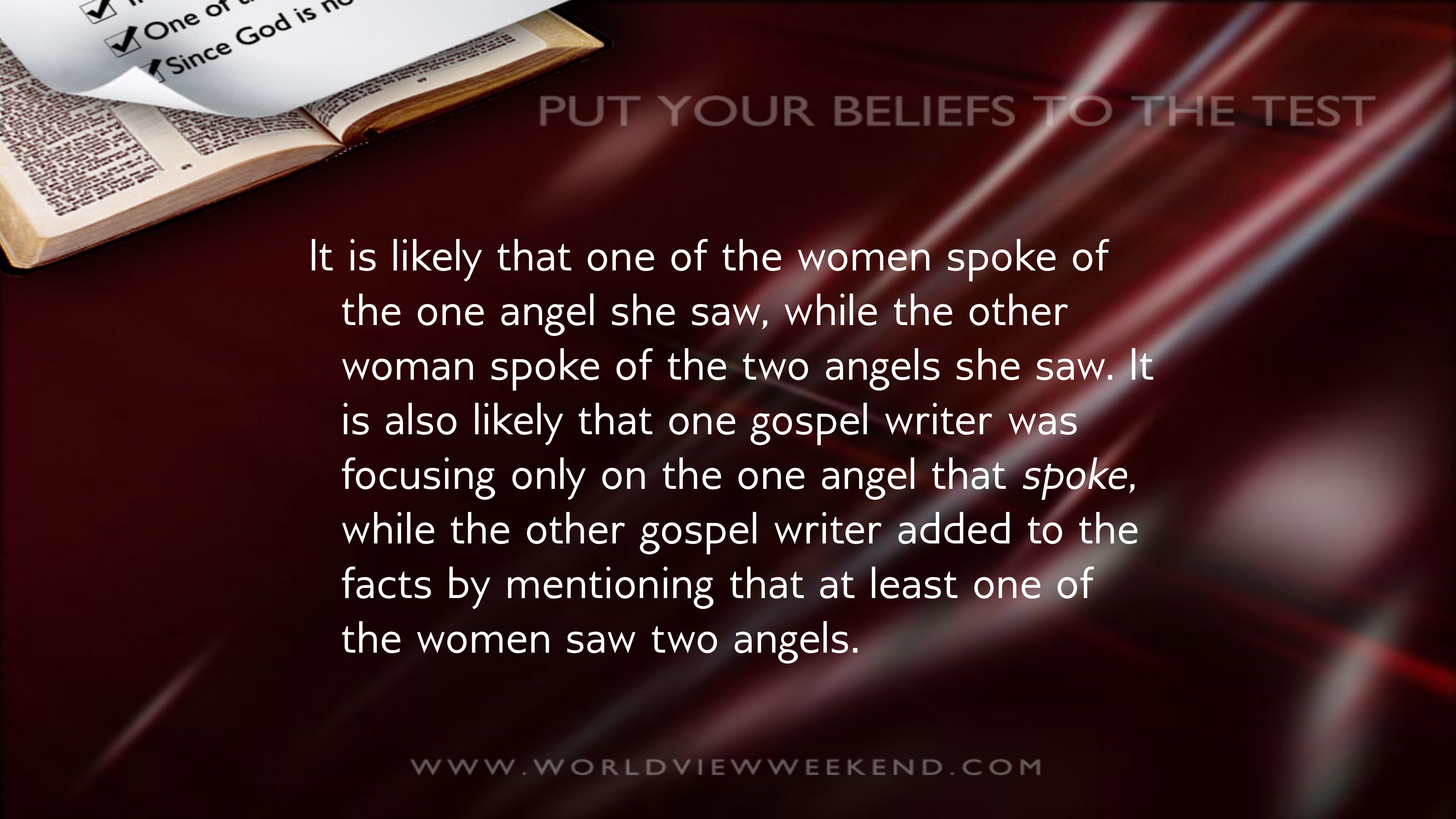

It is likely that one of the women spoke of the one angel she saw, while the other woman spoke of the two angels she saw. It is also likely that one gospel writer was focusing only on the one angel that spoke, while the other gospel writer added to the facts by mentioning that at least one of the women saw two angels.